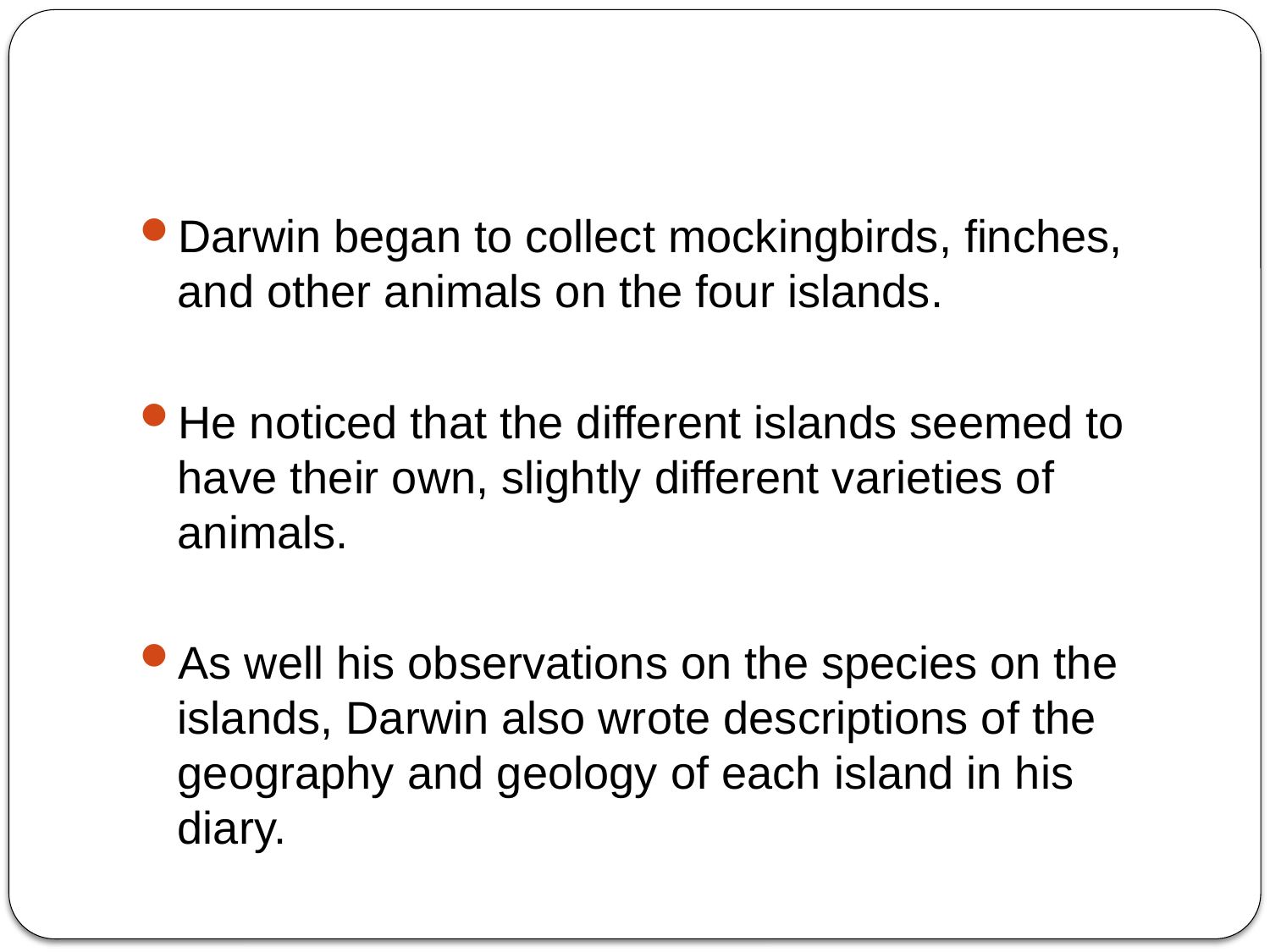

The Galapagos Islands
#

Charles Darwin arrived in the Galapagos, a group of volcanic islands off the coast of Ecuador, South America on 15th September 1835.
The observations Darwin made during his visit were to be influential in the formation of his scientific theories.
Darwin began to collect mockingbirds, finches, and other animals on the four islands.

He noticed that the different islands seemed to have their own, slightly different varieties of animals.

As well his observations on the species on the islands, Darwin also wrote descriptions of the geography and geology of each island in his diary.